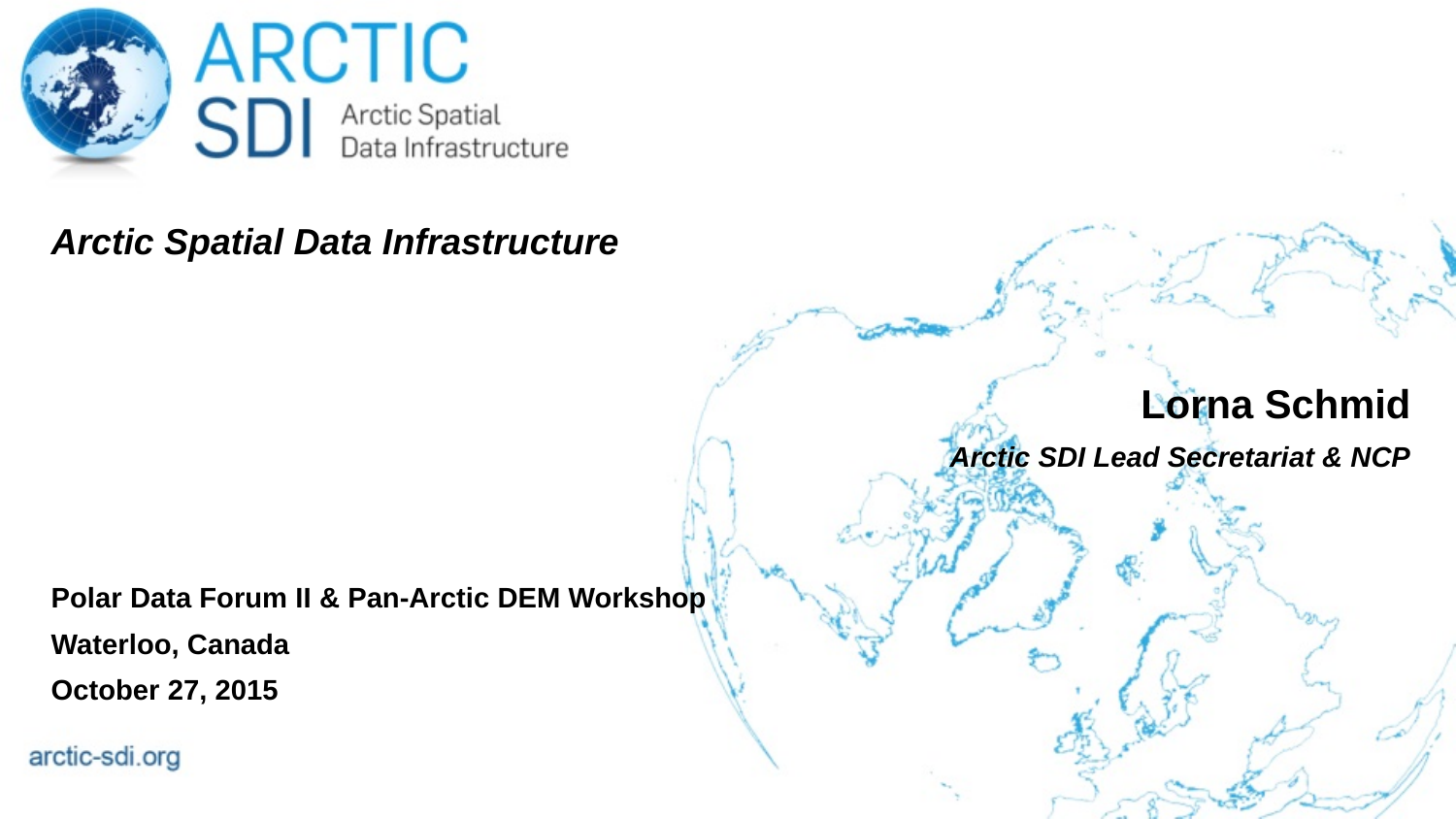

Arctic Spatial Data Infrastructure

Polar Data Forum II & Pan-Arctic DEM Workshop
Waterloo, Canada
October 27, 2015

Lorna Schmid
Arctic SDI Lead Secretariat & NCP